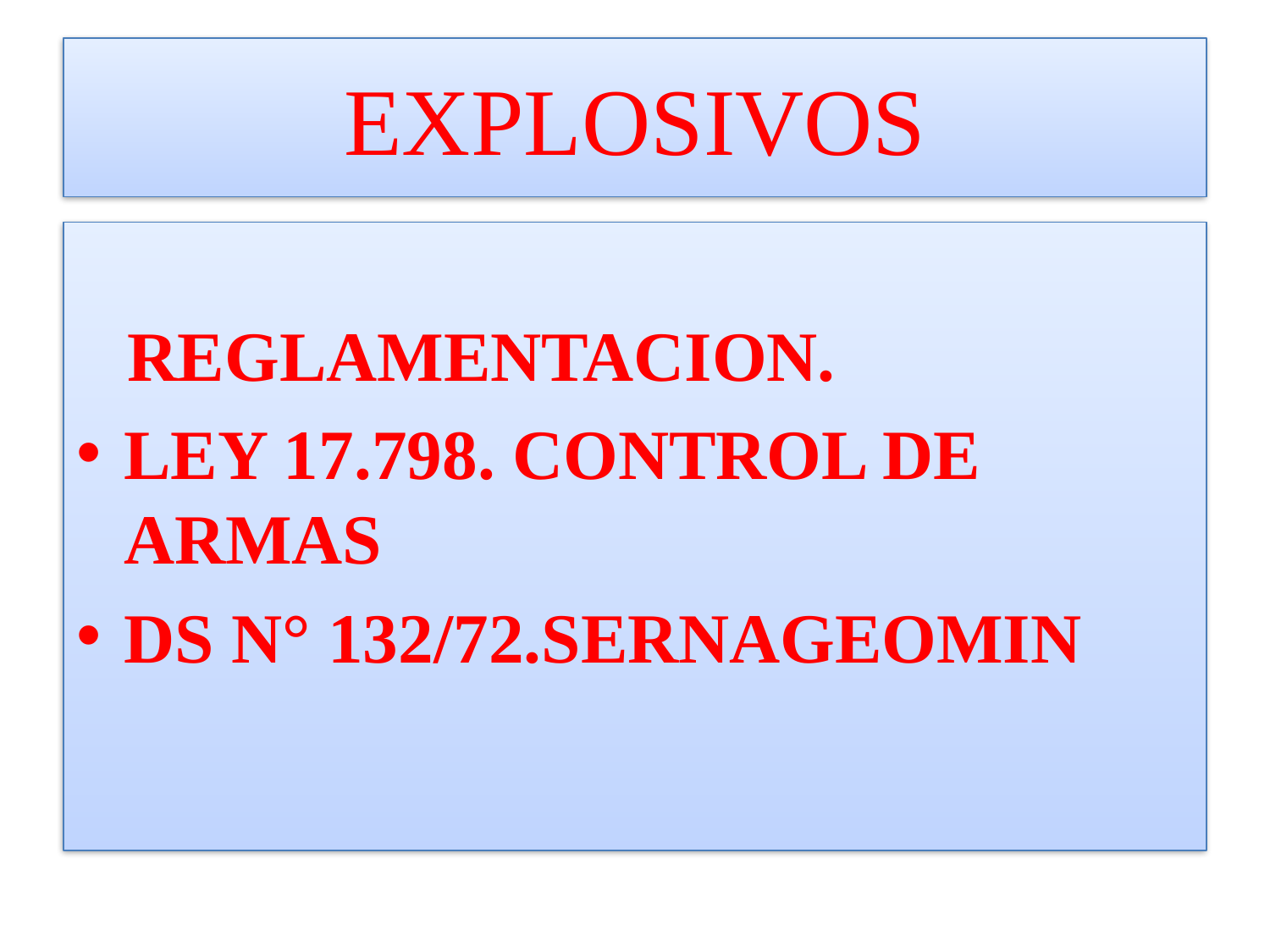

# EXPLOSIVOS

    REGLAMENTACION.
LEY 17.798. CONTROL DE ARMAS
DS N° 132/72.SERNAGEOMIN